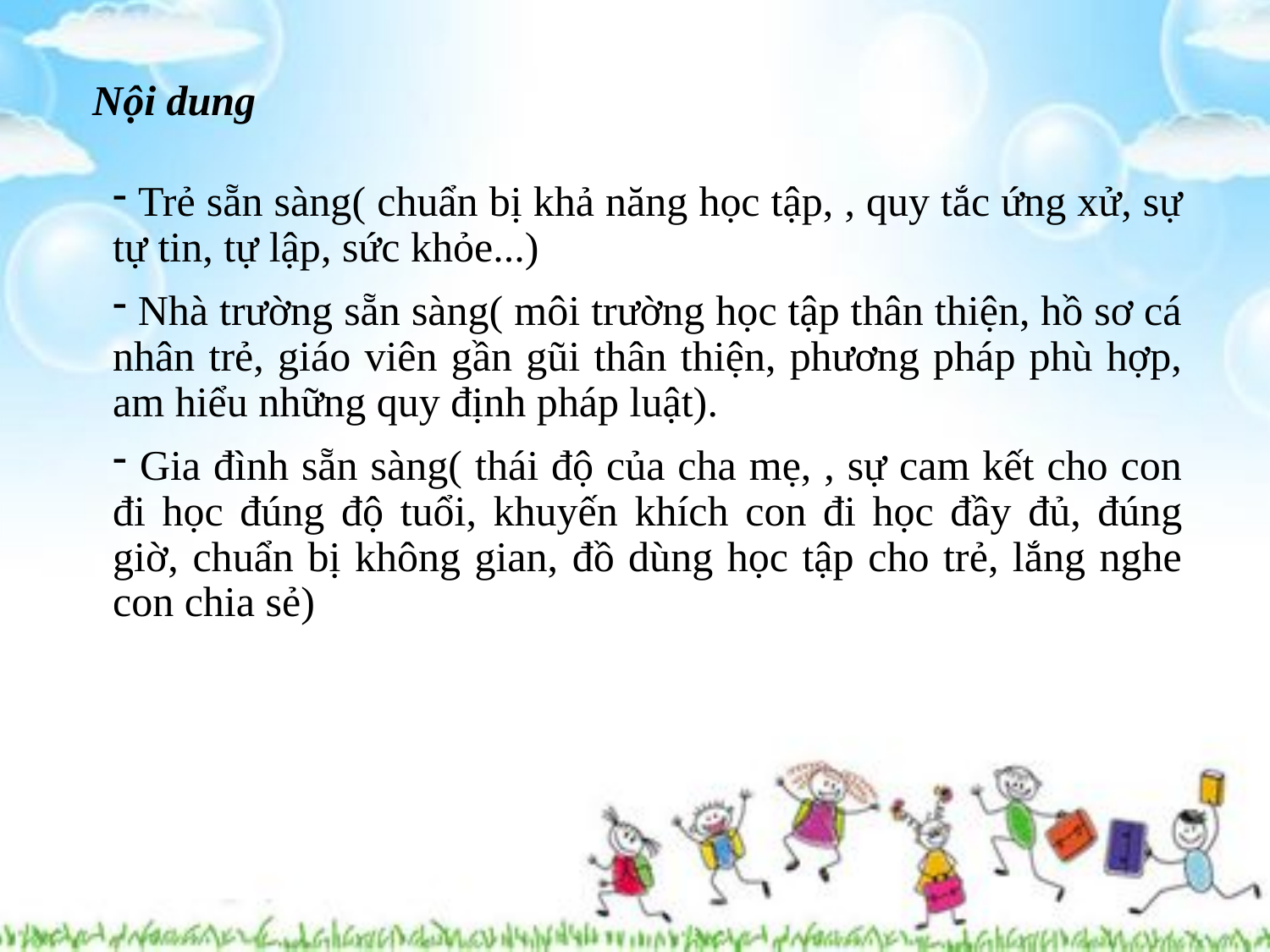

# Nội dung
 Trẻ sẵn sàng( chuẩn bị khả năng học tập, , quy tắc ứng xử, sự tự tin, tự lập, sức khỏe...)
 Nhà trường sẵn sàng( môi trường học tập thân thiện, hồ sơ cá nhân trẻ, giáo viên gần gũi thân thiện, phương pháp phù hợp, am hiểu những quy định pháp luật).
 Gia đình sẵn sàng( thái độ của cha mẹ, , sự cam kết cho con đi học đúng độ tuổi, khuyến khích con đi học đầy đủ, đúng giờ, chuẩn bị không gian, đồ dùng học tập cho trẻ, lắng nghe con chia sẻ)